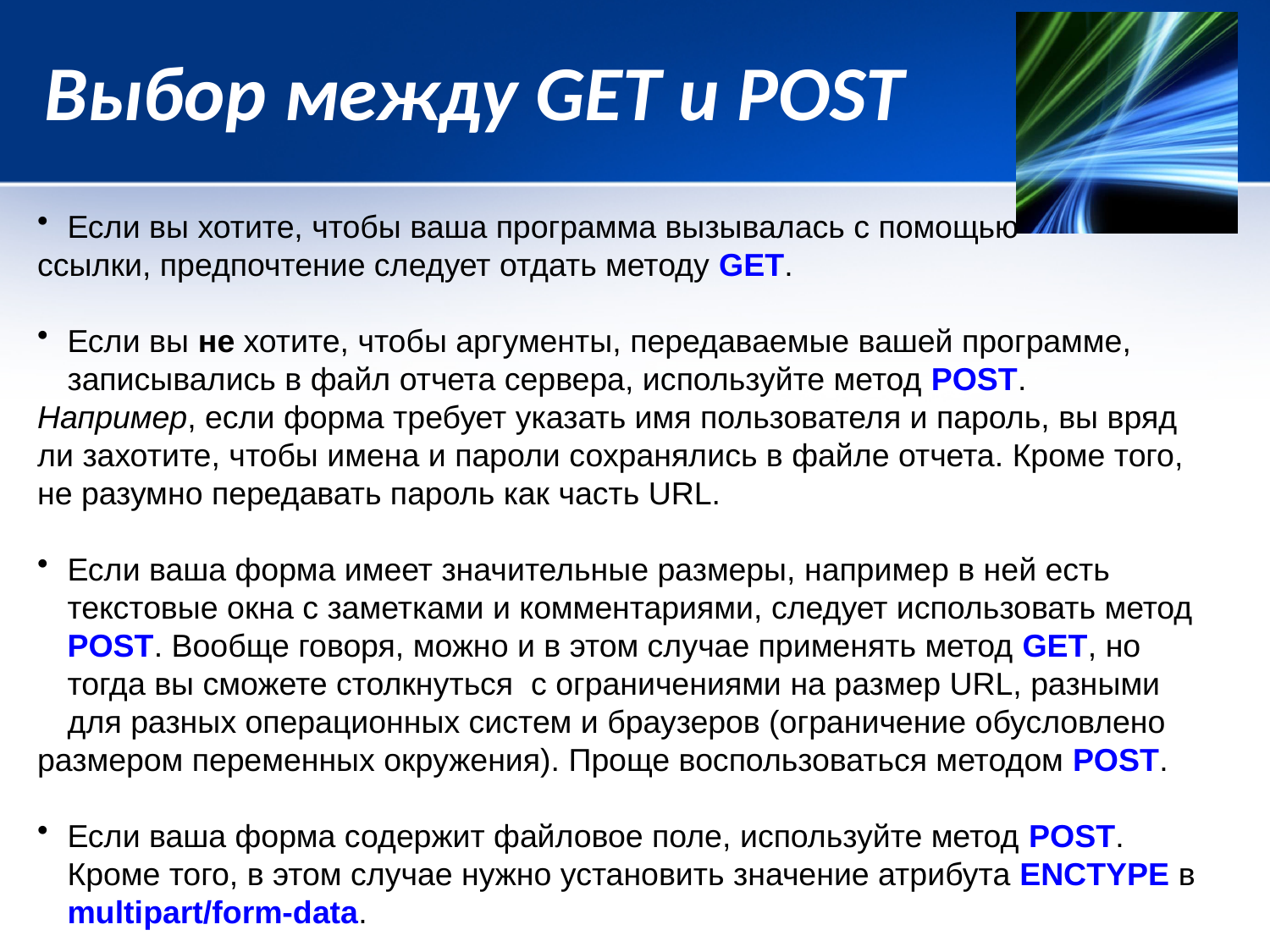

# Выбор между GET и POST
Если вы хотите, чтобы ваша программа вызывалась с помощью
ссылки, предпочтение следует отдать методу GET.

Если вы не хотите, чтобы аргументы, передаваемые вашей программе, записывались в файл отчета сервера, используйте метод POST.
Например, если форма требует указать имя пользователя и пароль, вы вряд ли захотите, чтобы имена и пароли сохранялись в файле отчета. Кроме того, не разумно передавать пароль как часть URL.

Если ваша форма имеет значительные размеры, например в ней есть текстовые окна с заметками и комментариями, следует использовать метод POST. Вообще говоря, можно и в этом случае применять метод GET, но тогда вы сможете столкнуться  с ограничениями на размер URL, разными для разных операционных систем и браузеров (ограничение обусловлено
размером переменных окружения). Проще воспользоваться методом POST.

Если ваша форма содержит файловое поле, используйте метод POST. Кроме того, в этом случае нужно установить значение атрибута ENCTYPE в multipart/form-data.